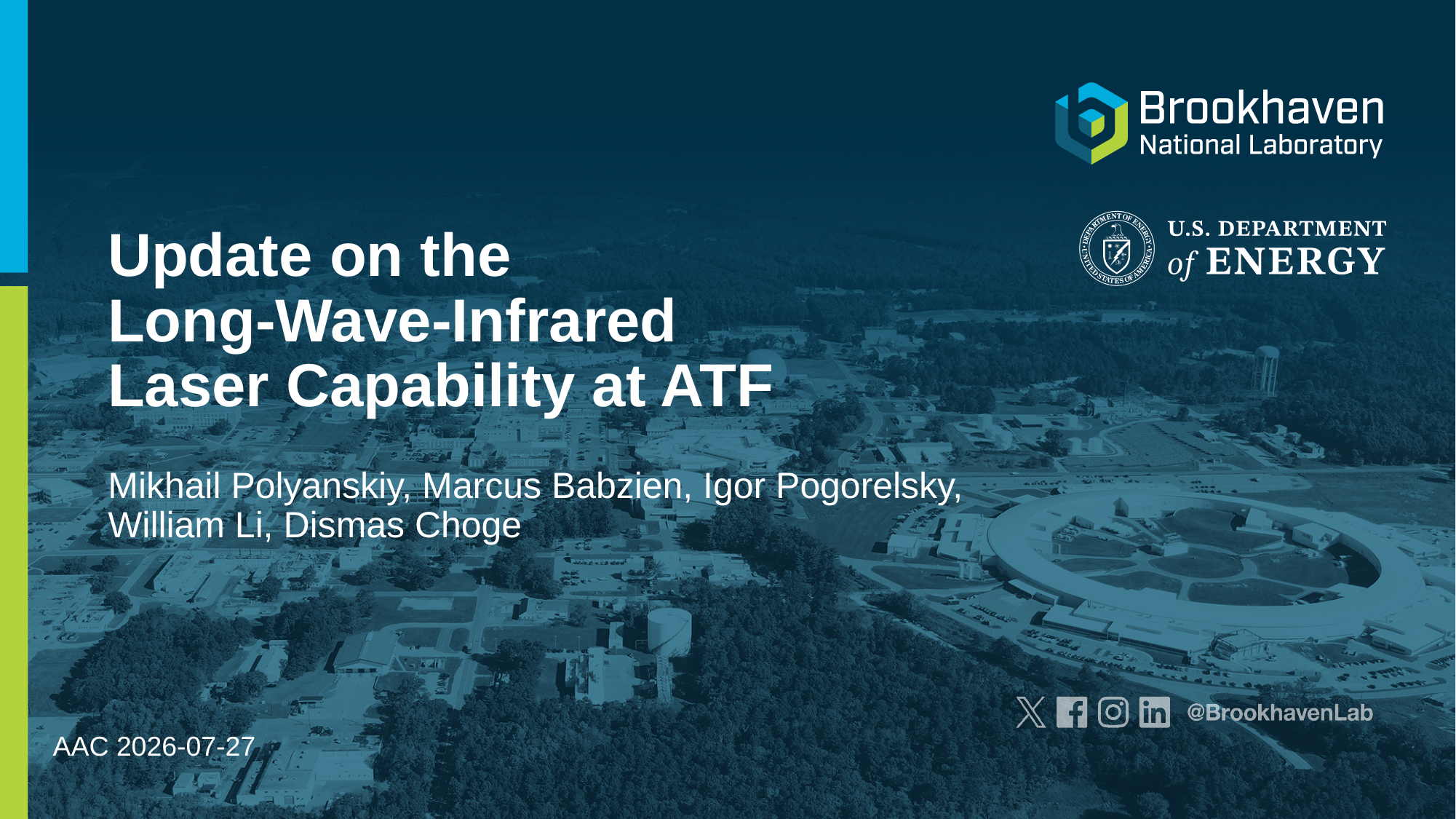

# Update on the Long-Wave-Infrared Laser Capability at ATF
Mikhail Polyanskiy, Marcus Babzien, Igor Pogorelsky,
William Li, Dismas Choge
AAC 2026-07-27